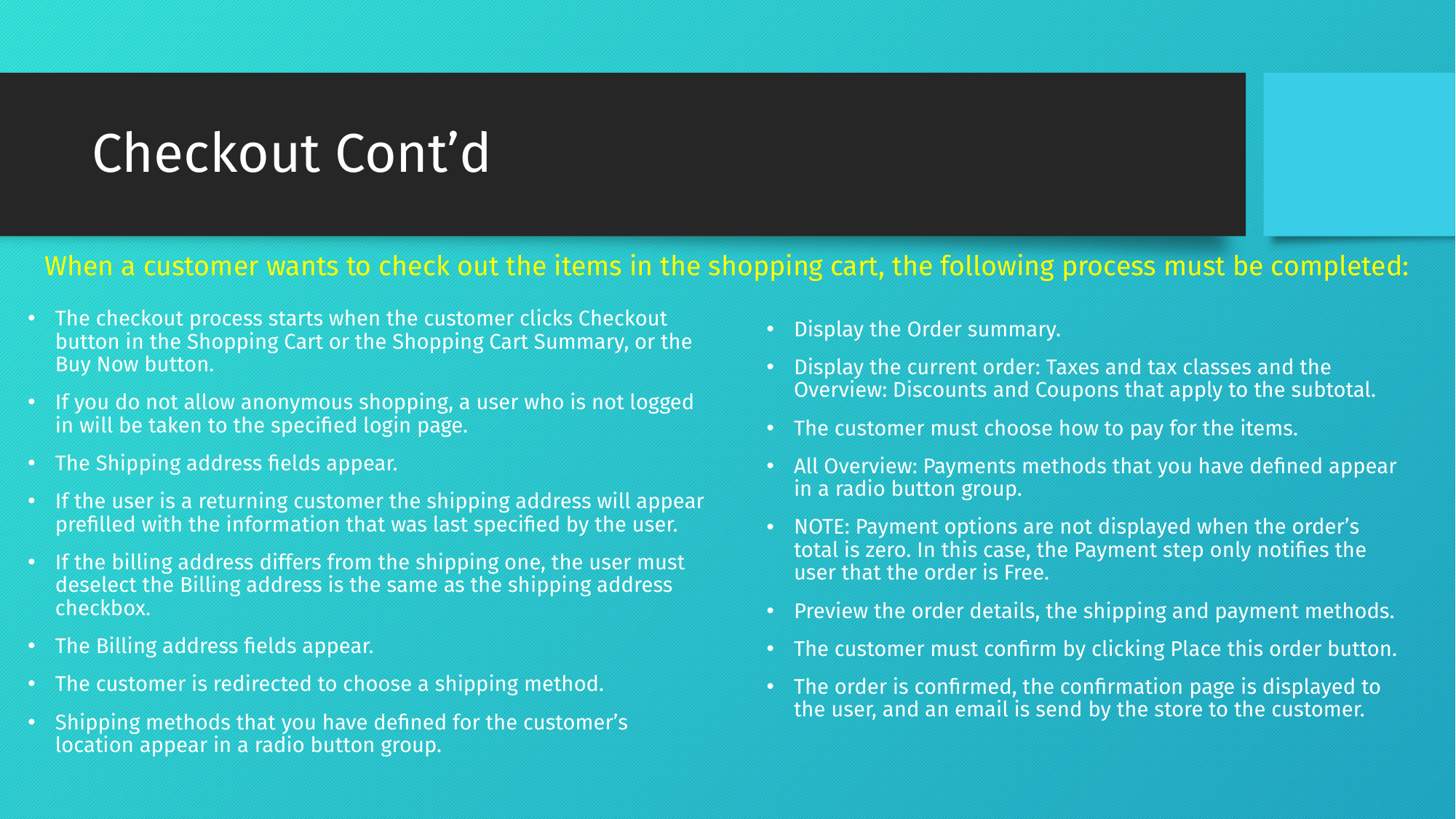

# Checkout Cont’d
When a customer wants to check out the items in the shopping cart, the following process must be completed:
The checkout process starts when the customer clicks Checkout button in the Shopping Cart or the Shopping Cart Summary, or the Buy Now button.
If you do not allow anonymous shopping, a user who is not logged in will be taken to the specified login page.
The Shipping address fields appear.
If the user is a returning customer the shipping address will appear prefilled with the information that was last specified by the user.
If the billing address differs from the shipping one, the user must deselect the Billing address is the same as the shipping address checkbox.
The Billing address fields appear.
The customer is redirected to choose a shipping method.
Shipping methods that you have defined for the customer’s location appear in a radio button group.
Display the Order summary.
Display the current order: Taxes and tax classes and the Overview: Discounts and Coupons that apply to the subtotal.
The customer must choose how to pay for the items.
All Overview: Payments methods that you have defined appear in a radio button group.
NOTE: Payment options are not displayed when the order’s total is zero. In this case, the Payment step only notifies the user that the order is Free.
Preview the order details, the shipping and payment methods.
The customer must confirm by clicking Place this order button.
The order is confirmed, the confirmation page is displayed to the user, and an email is send by the store to the customer.